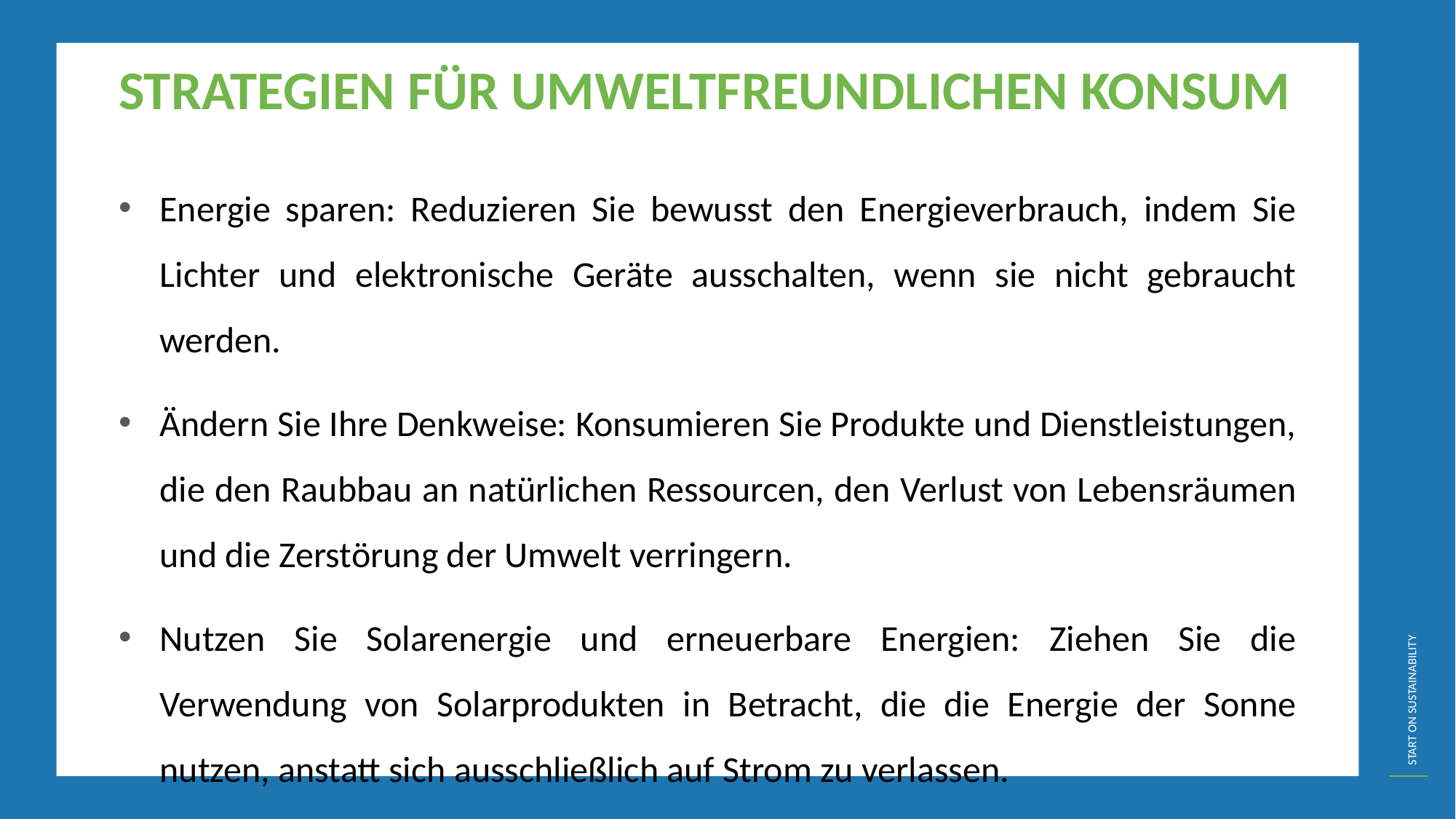

STRATEGIEN FÜR UMWELTFREUNDLICHEN KONSUM
Energie sparen: Reduzieren Sie bewusst den Energieverbrauch, indem Sie Lichter und elektronische Geräte ausschalten, wenn sie nicht gebraucht werden.
Ändern Sie Ihre Denkweise: Konsumieren Sie Produkte und Dienstleistungen, die den Raubbau an natürlichen Ressourcen, den Verlust von Lebensräumen und die Zerstörung der Umwelt verringern.
Nutzen Sie Solarenergie und erneuerbare Energien: Ziehen Sie die Verwendung von Solarprodukten in Betracht, die die Energie der Sonne nutzen, anstatt sich ausschließlich auf Strom zu verlassen.
Arbeiten Sie mit Regierungen, Energieerzeugungsanlagen, Industrien, Herstellern und Verbrauchern zusammen, um in erneuerbare Energielösungen zu investieren.